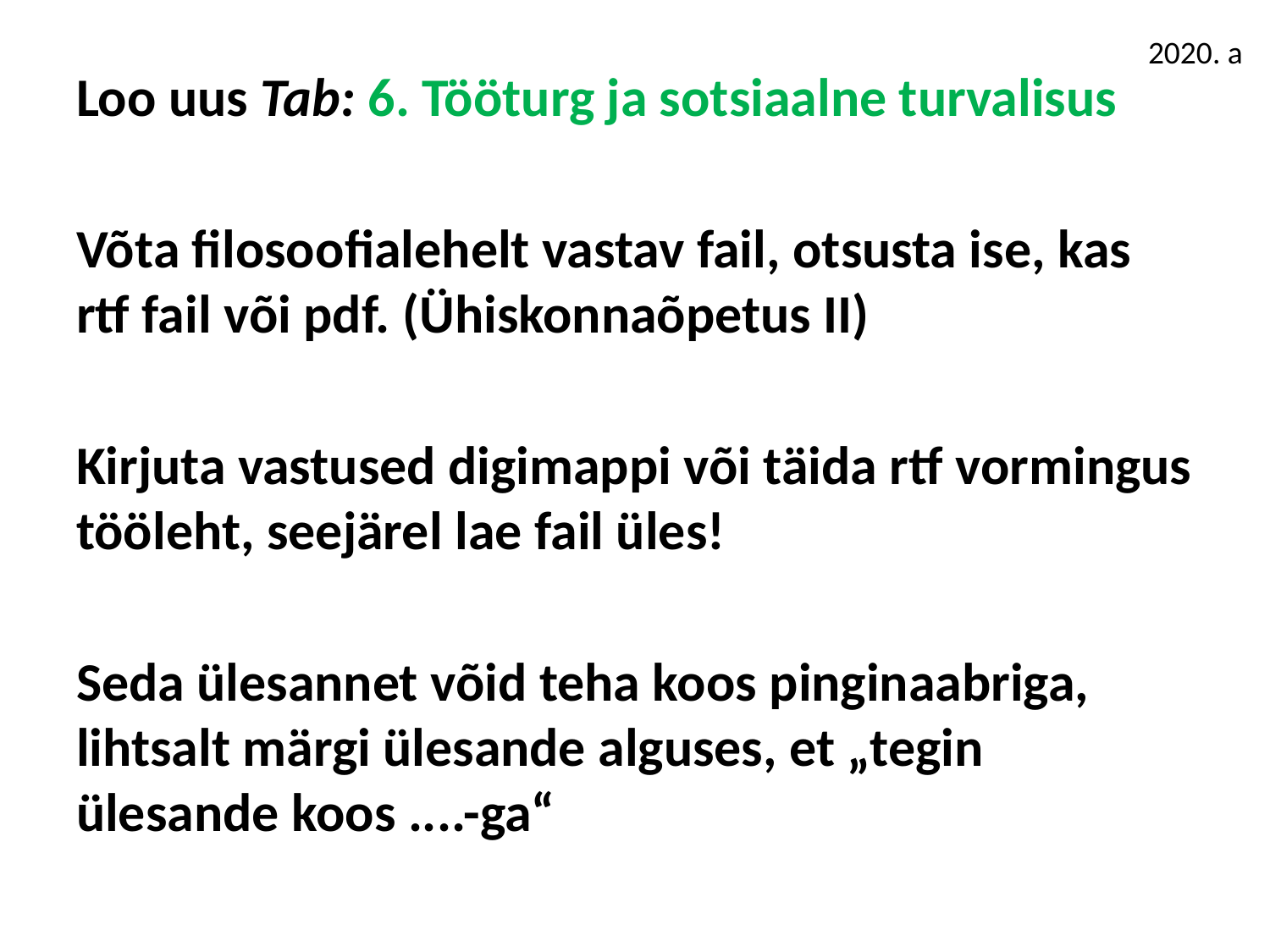

2020. a
Loo uus Tab: 6. Tööturg ja sotsiaalne turvalisus

Võta filosoofialehelt vastav fail, otsusta ise, kas rtf fail või pdf. (Ühiskonnaõpetus II)

Kirjuta vastused digimappi või täida rtf vormingus tööleht, seejärel lae fail üles!

Seda ülesannet võid teha koos pinginaabriga, lihtsalt märgi ülesande alguses, et „tegin ülesande koos ....-ga“